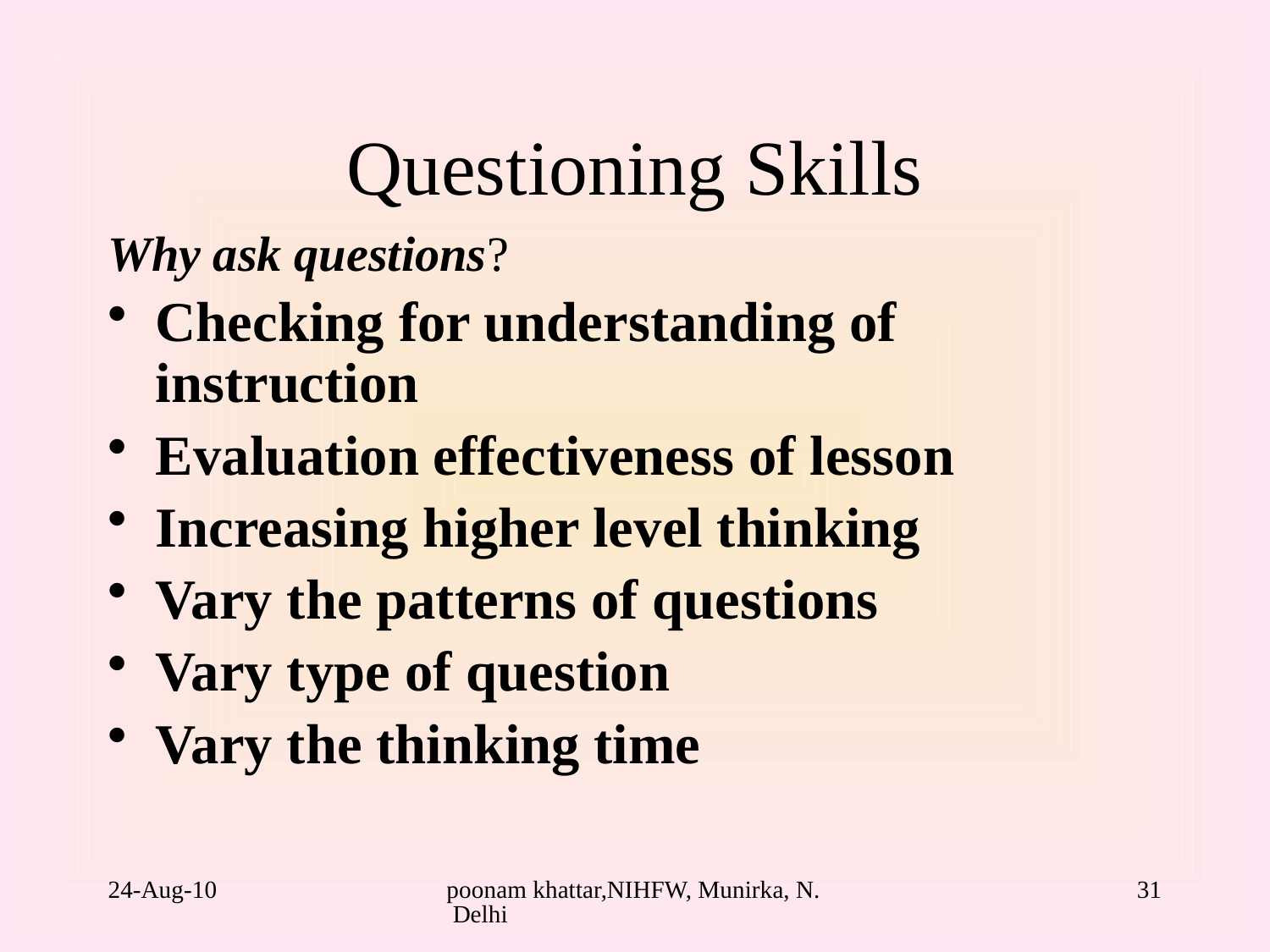

# Questioning Skills
Why ask questions?
Checking for understanding of instruction
Evaluation effectiveness of lesson
Increasing higher level thinking
Vary the patterns of questions
Vary type of question
Vary the thinking time
24-Aug-10
poonam khattar,NIHFW, Munirka, N. Delhi
31